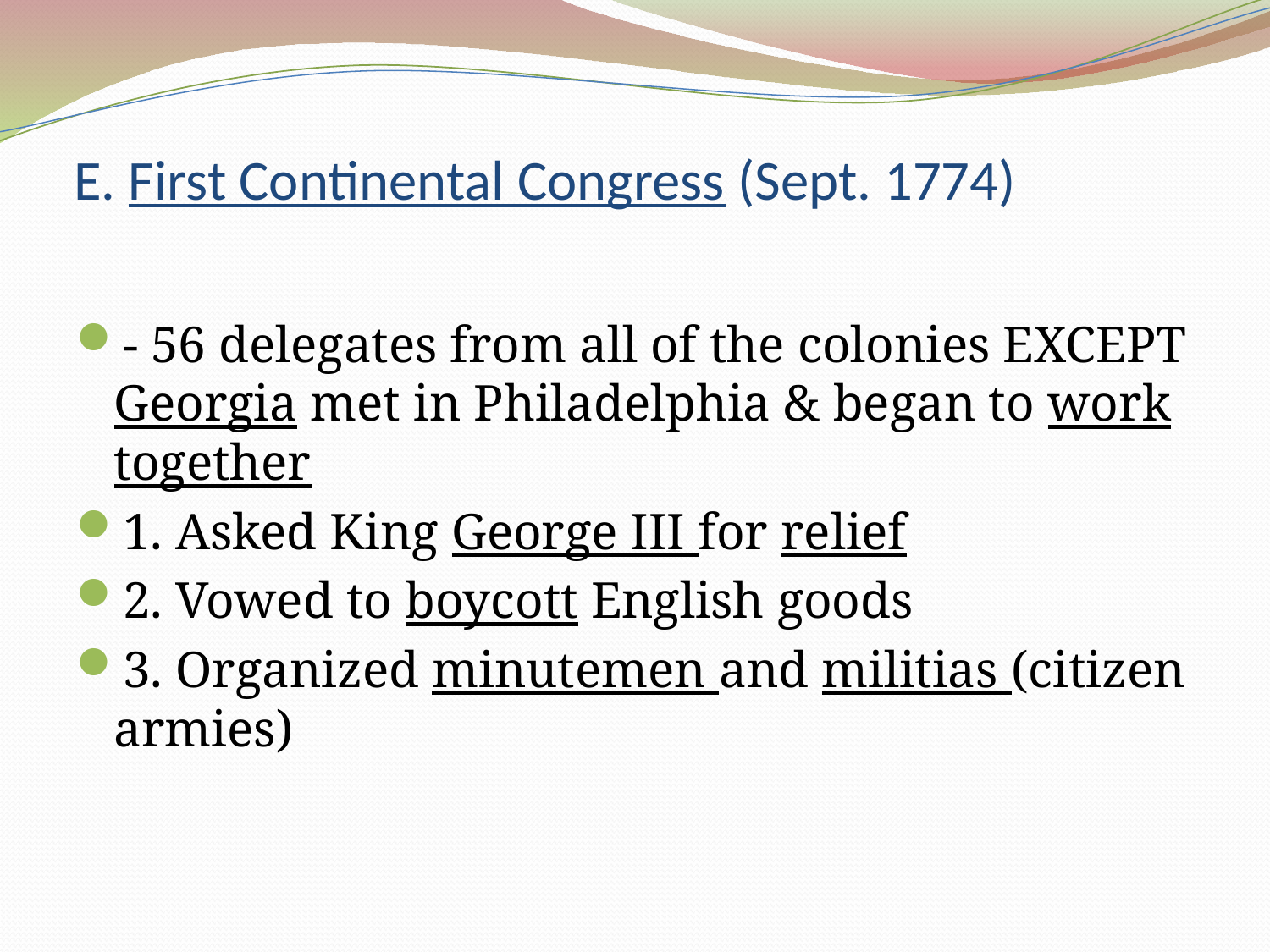

# E. First Continental Congress (Sept. 1774)
- 56 delegates from all of the colonies EXCEPT Georgia met in Philadelphia & began to work together
1. Asked King George III for relief
2. Vowed to boycott English goods
3. Organized minutemen and militias (citizen armies)